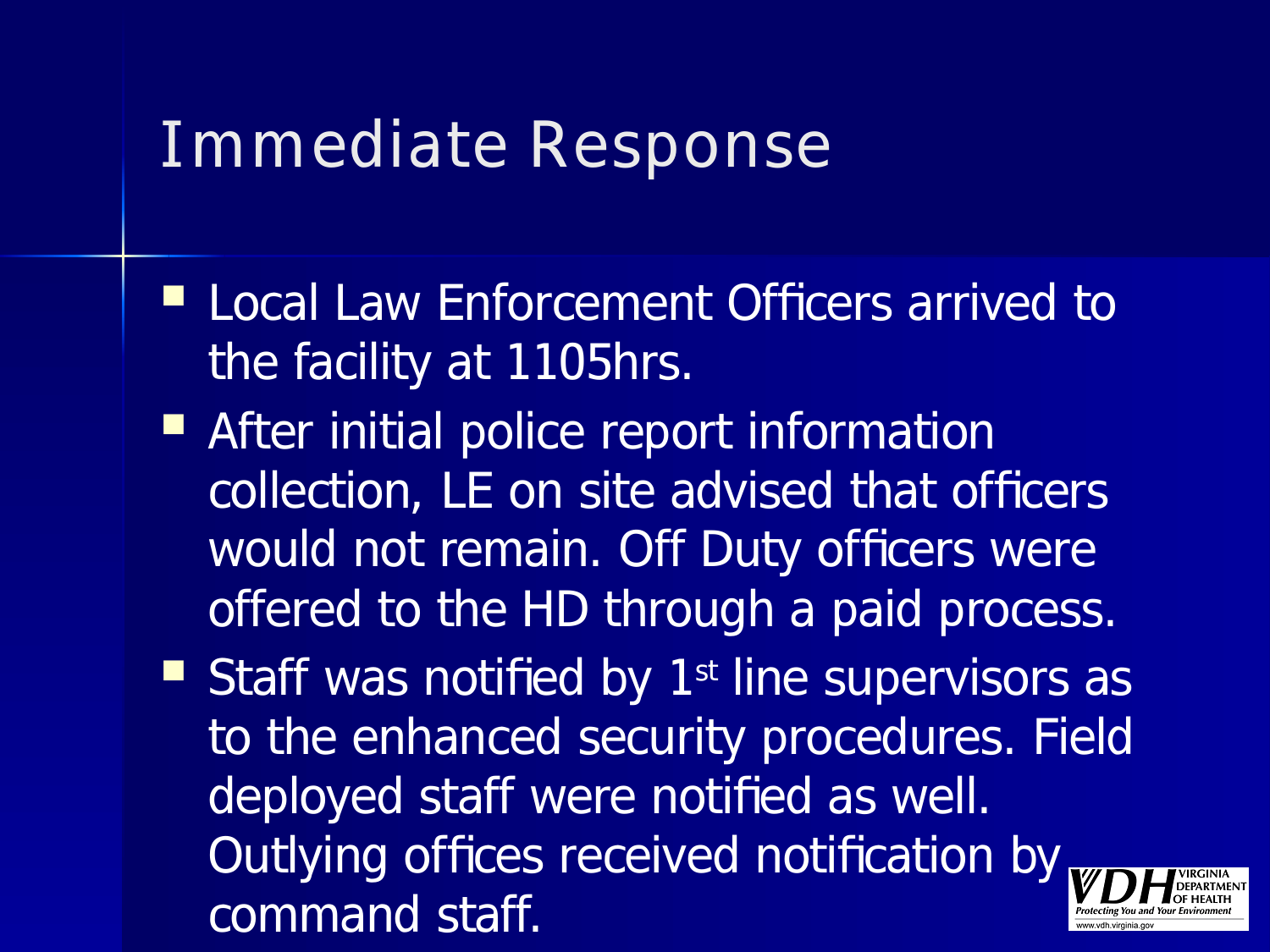

# Immediate Response
Local Law Enforcement Officers arrived to the facility at 1105hrs.
After initial police report information collection, LE on site advised that officers would not remain. Off Duty officers were offered to the HD through a paid process.
Staff was notified by 1st line supervisors as to the enhanced security procedures. Field deployed staff were notified as well. Outlying offices received notification by command staff.